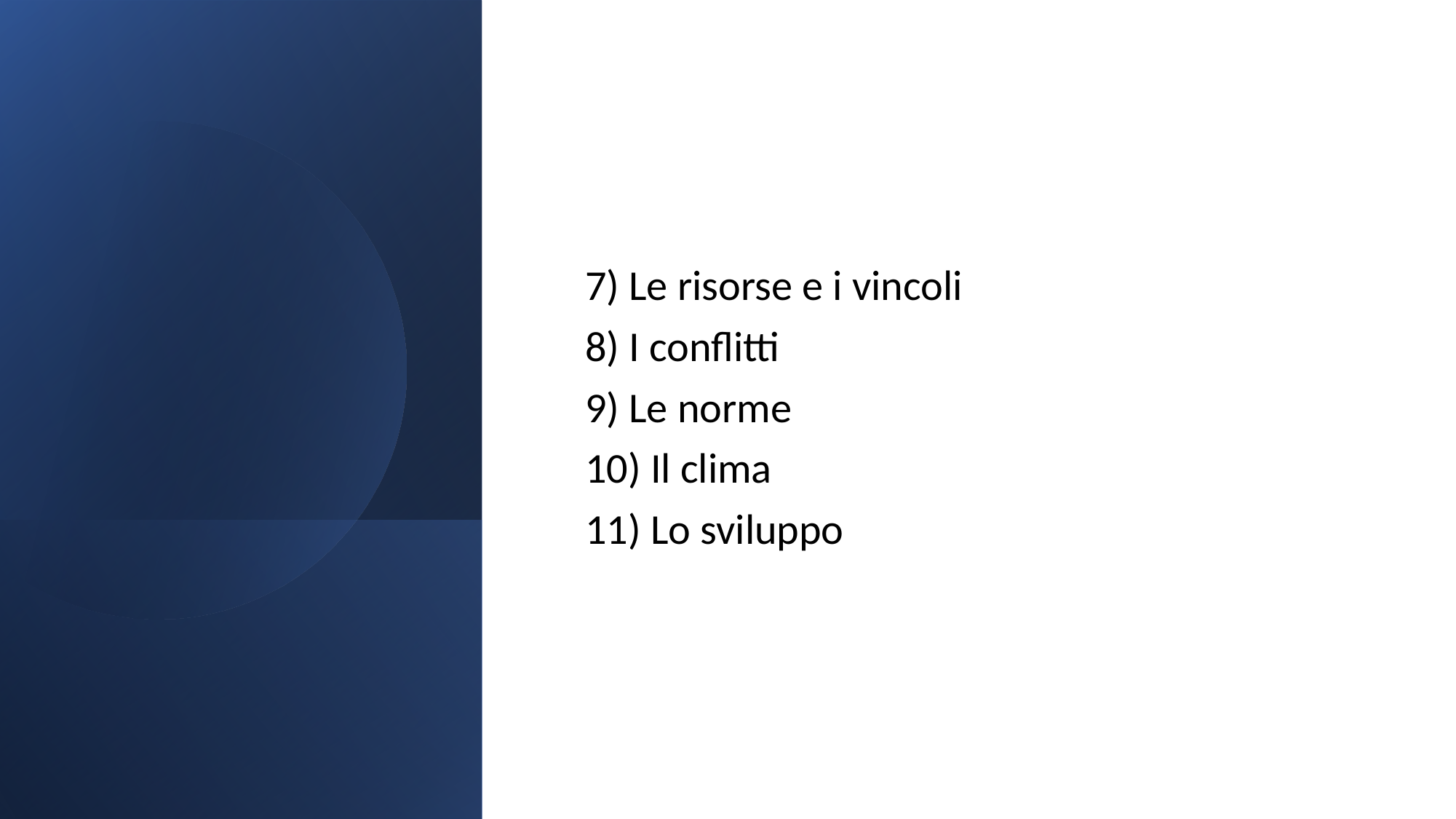

7) Le risorse e i vincoli
8) I conflitti
9) Le norme
10) Il clima
11) Lo sviluppo